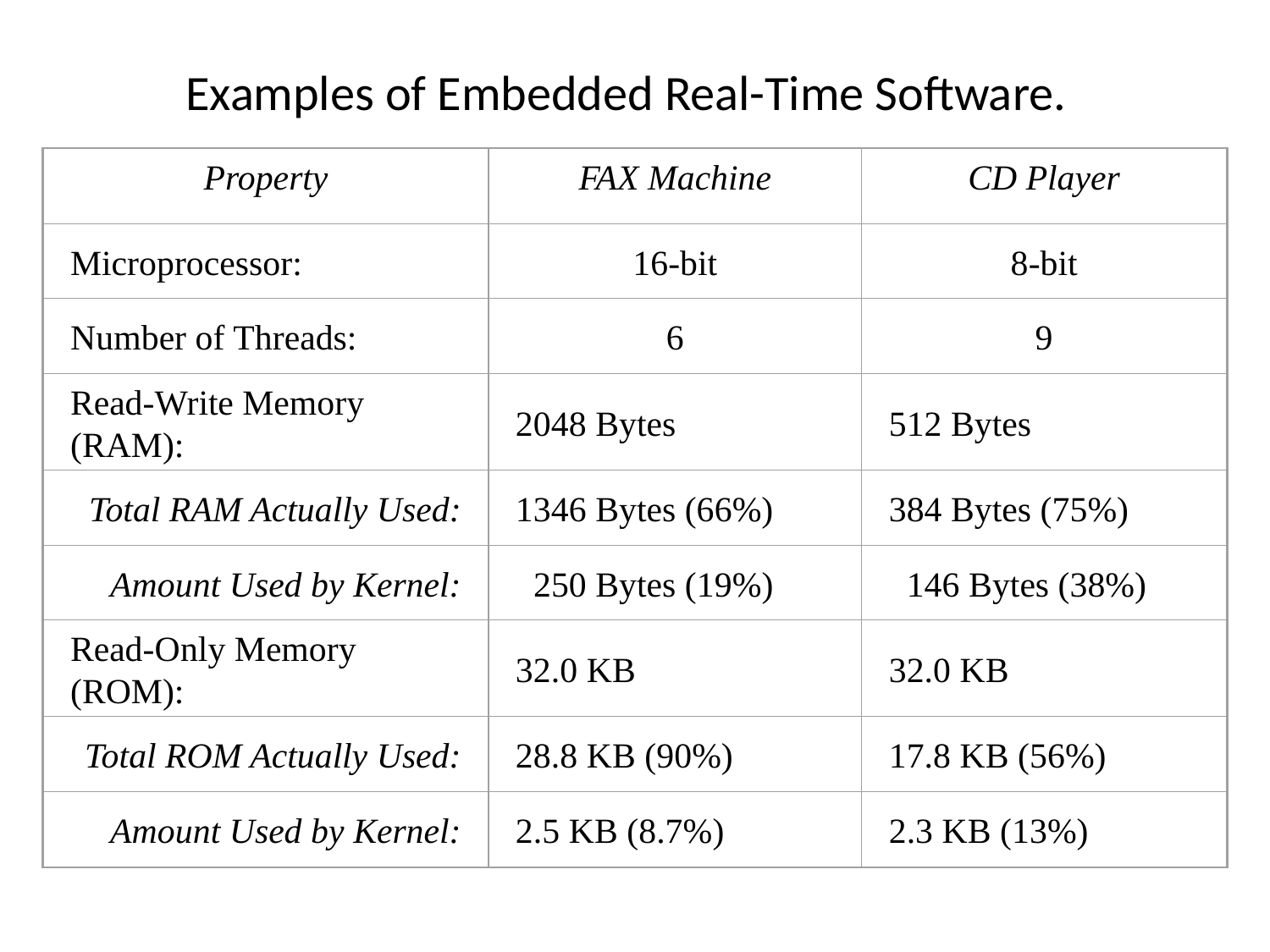

# Examples of Embedded Real-Time Software.

Property

FAX Machine

CD Player

Microprocessor:

16-bit

8-bit

Number of Threads:

6

9

Read-Write Memory (RAM):

2048 Bytes

512 Bytes

Total RAM Actually Used:

1346 Bytes (66%)

384 Bytes (75%)

Amount Used by Kernel:

  250 Bytes (19%)

  146 Bytes (38%)

Read-Only Memory (ROM):

32.0 KB

32.0 KB

Total ROM Actually Used:

28.8 KB (90%)

17.8 KB (56%)

Amount Used by Kernel:

2.5 KB (8.7%)

2.3 KB (13%)